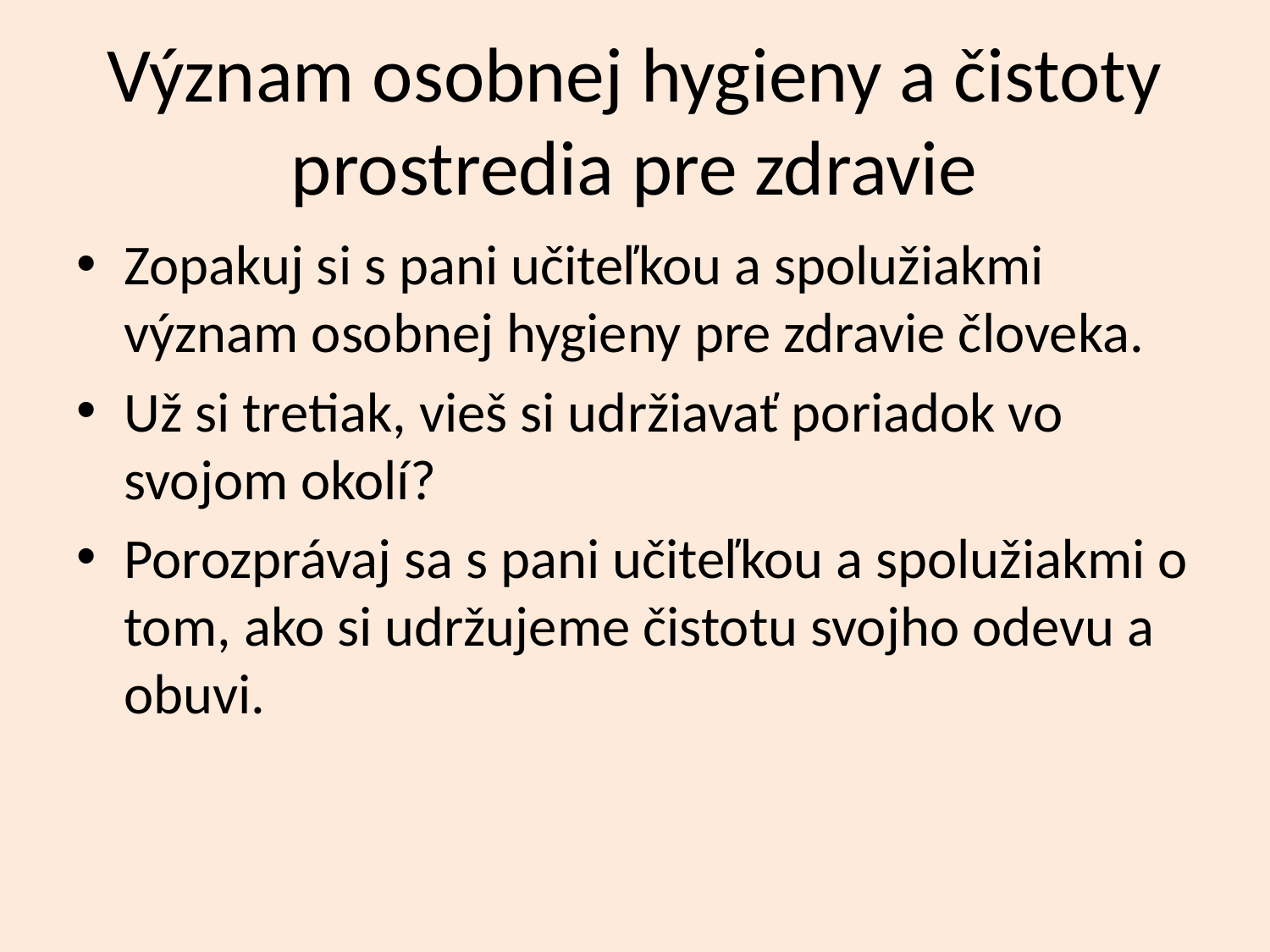

# Význam osobnej hygieny a čistoty prostredia pre zdravie
Zopakuj si s pani učiteľkou a spolužiakmi význam osobnej hygieny pre zdravie človeka.
Už si tretiak, vieš si udržiavať poriadok vo svojom okolí?
Porozprávaj sa s pani učiteľkou a spolužiakmi o tom, ako si udržujeme čistotu svojho odevu a obuvi.